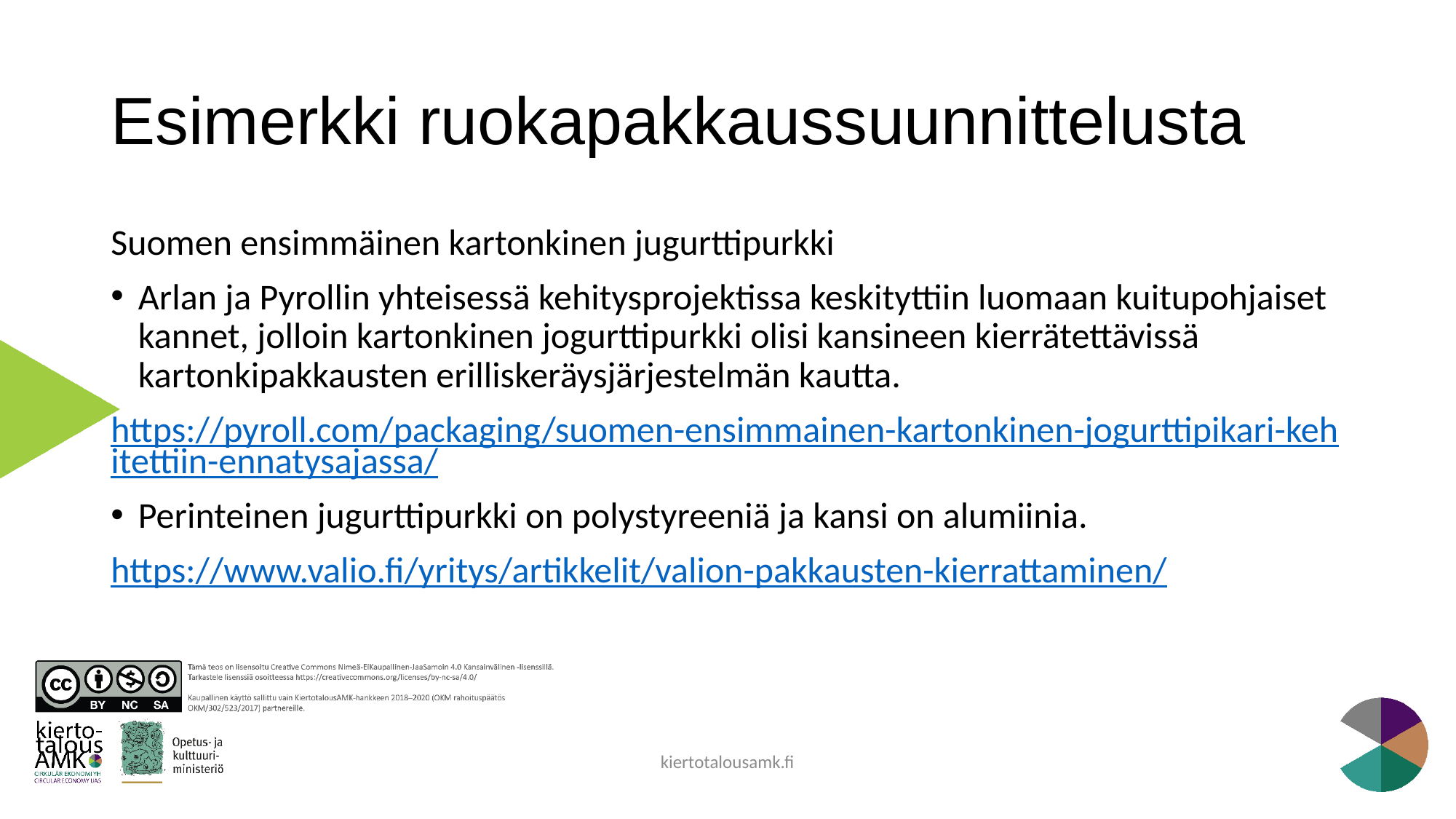

# Esimerkki ruokapakkaussuunnittelusta
Suomen ensimmäinen kartonkinen jugurttipurkki
Arlan ja Pyrollin yhteisessä kehitysprojektissa keskityttiin luomaan kuitupohjaiset kannet, jolloin kartonkinen jogurttipurkki olisi kansineen kierrätettävissä kartonkipakkausten erilliskeräysjärjestelmän kautta.
https://pyroll.com/packaging/suomen-ensimmainen-kartonkinen-jogurttipikari-kehitettiin-ennatysajassa/
Perinteinen jugurttipurkki on polystyreeniä ja kansi on alumiinia.
https://www.valio.fi/yritys/artikkelit/valion-pakkausten-kierrattaminen/

kiertotalousamk.fi